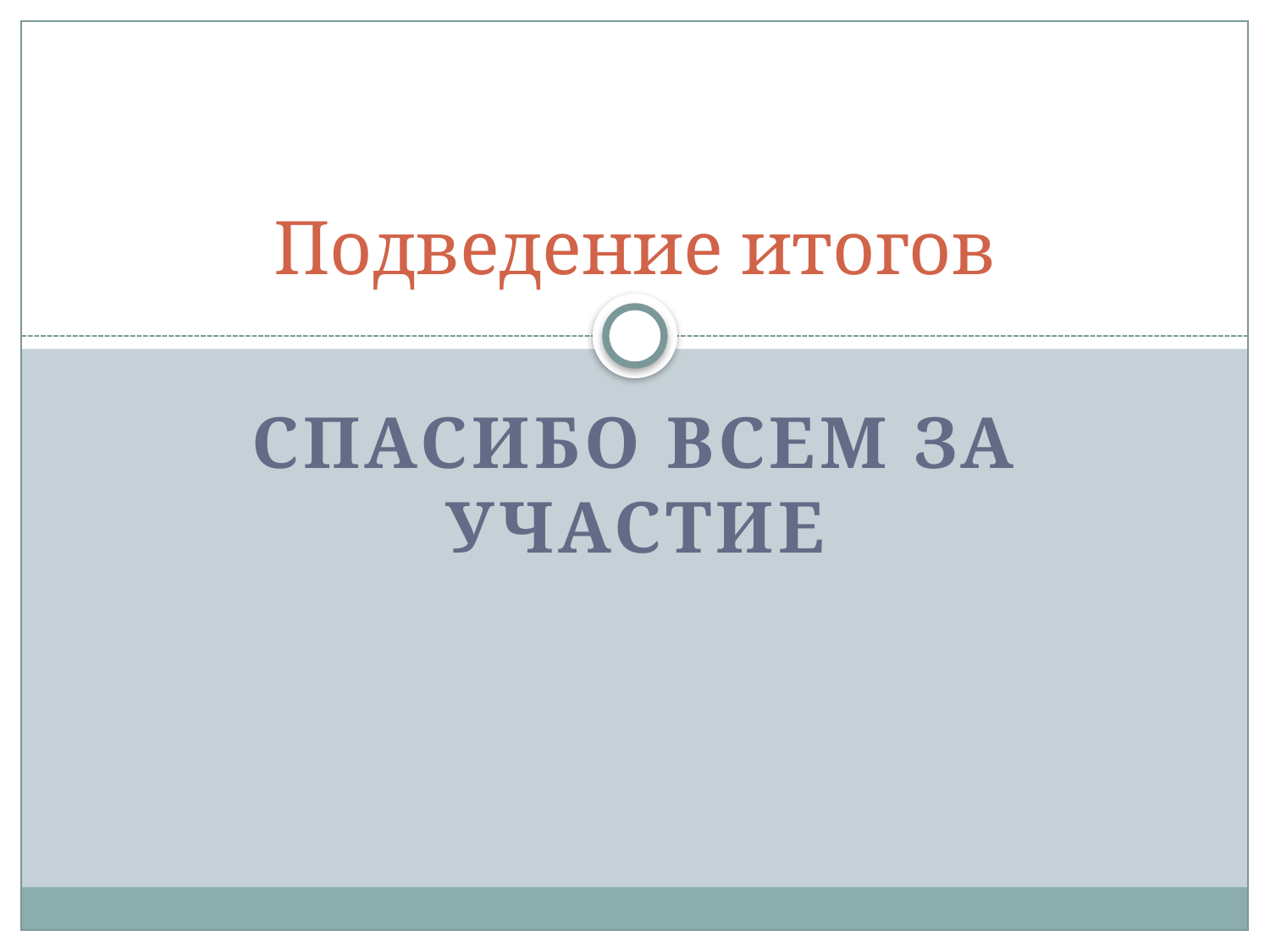

# Подведение итогов
Спасибо всем за участие